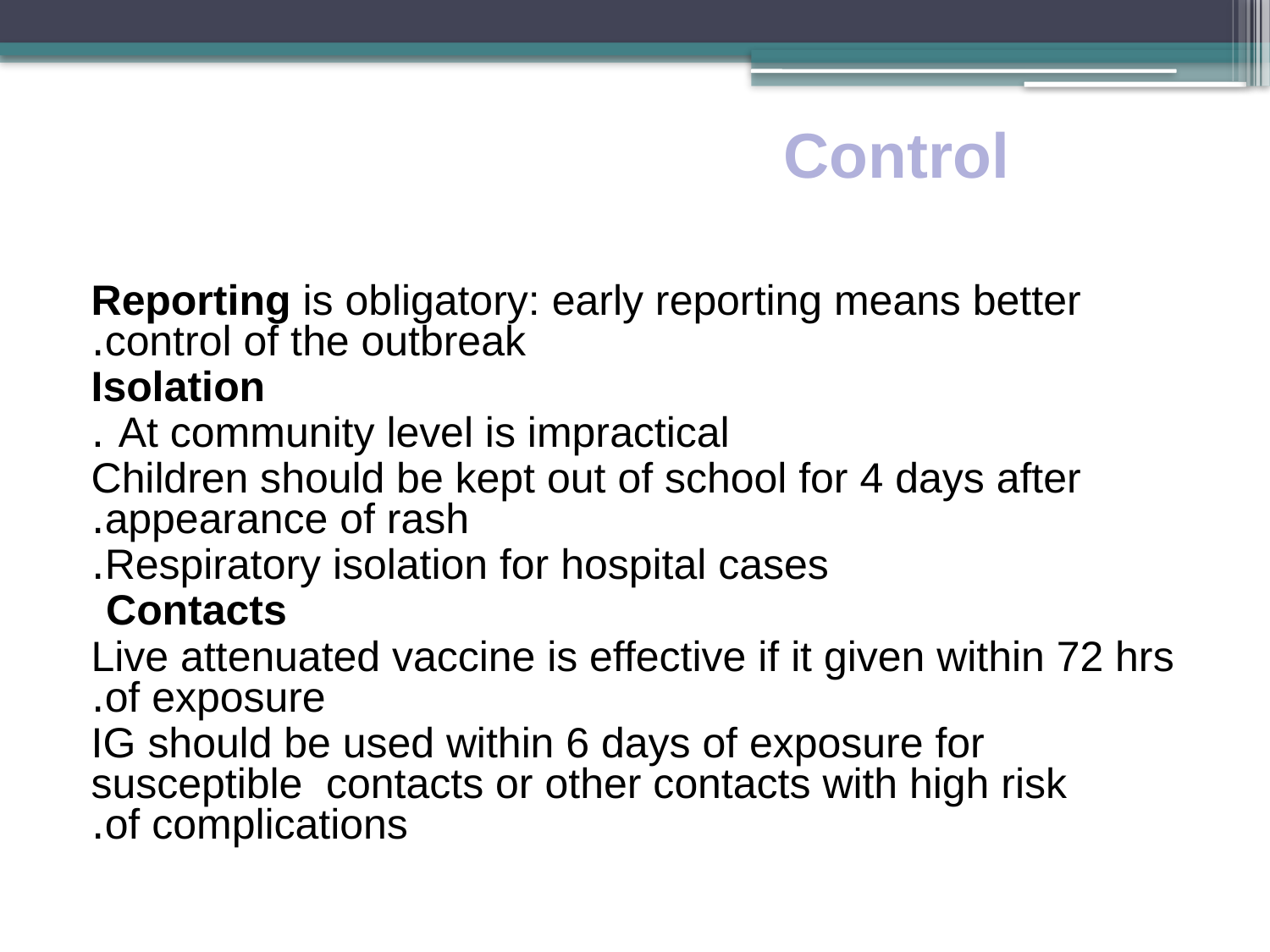

# Control
Reporting is obligatory: early reporting means better control of the outbreak.
Isolation
At community level is impractical .
Children should be kept out of school for 4 days after appearance of rash.
Respiratory isolation for hospital cases.
Contacts
Live attenuated vaccine is effective if it given within 72 hrs of exposure.
IG should be used within 6 days of exposure for susceptible  contacts or other contacts with high risk of complications.